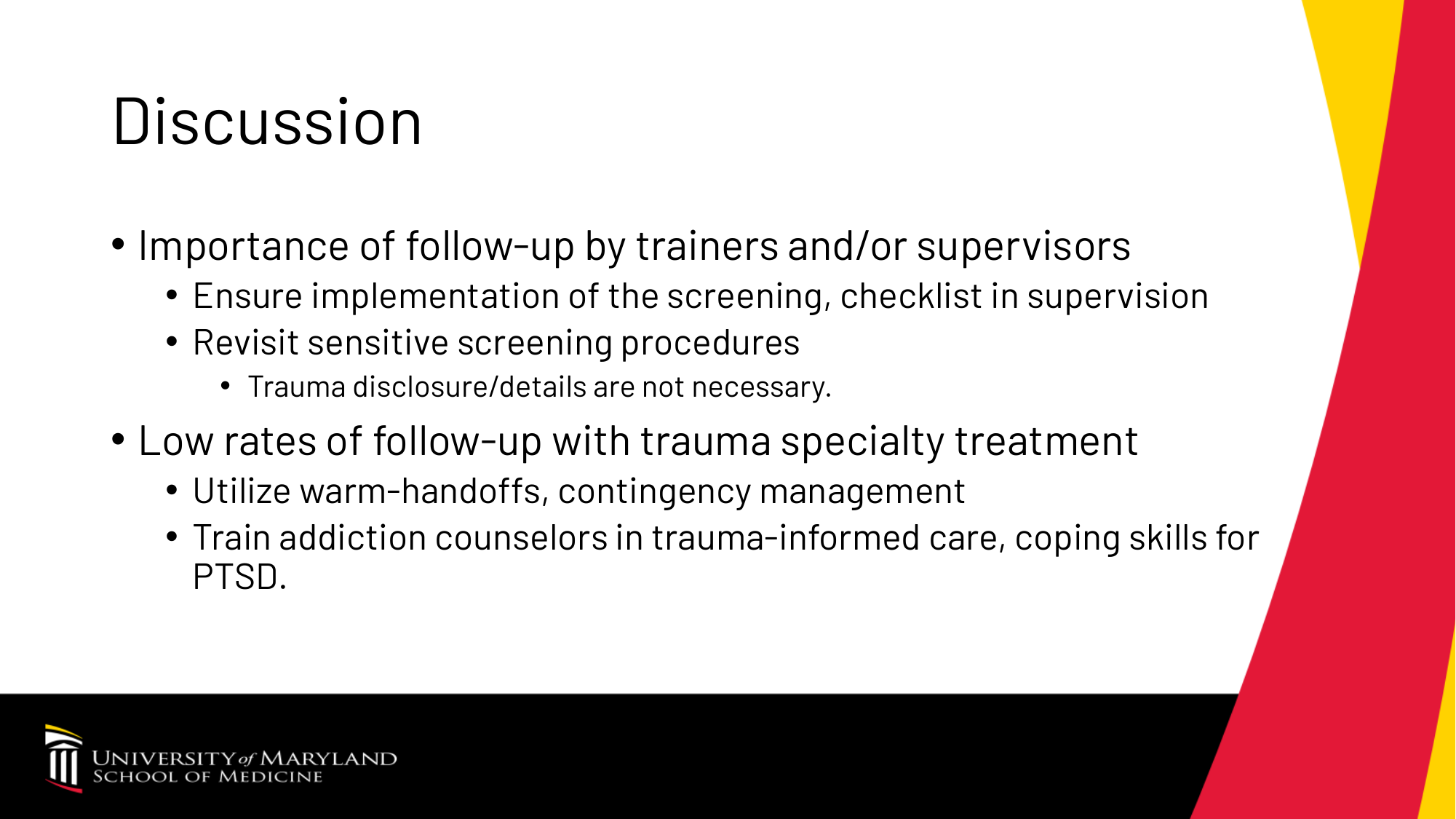

# Discussion
Importance of follow-up by trainers and/or supervisors
Ensure implementation of the screening, checklist in supervision
Revisit sensitive screening procedures
Trauma disclosure/details are not necessary.
Low rates of follow-up with trauma specialty treatment
Utilize warm-handoffs, contingency management
Train addiction counselors in trauma-informed care, coping skills for PTSD.